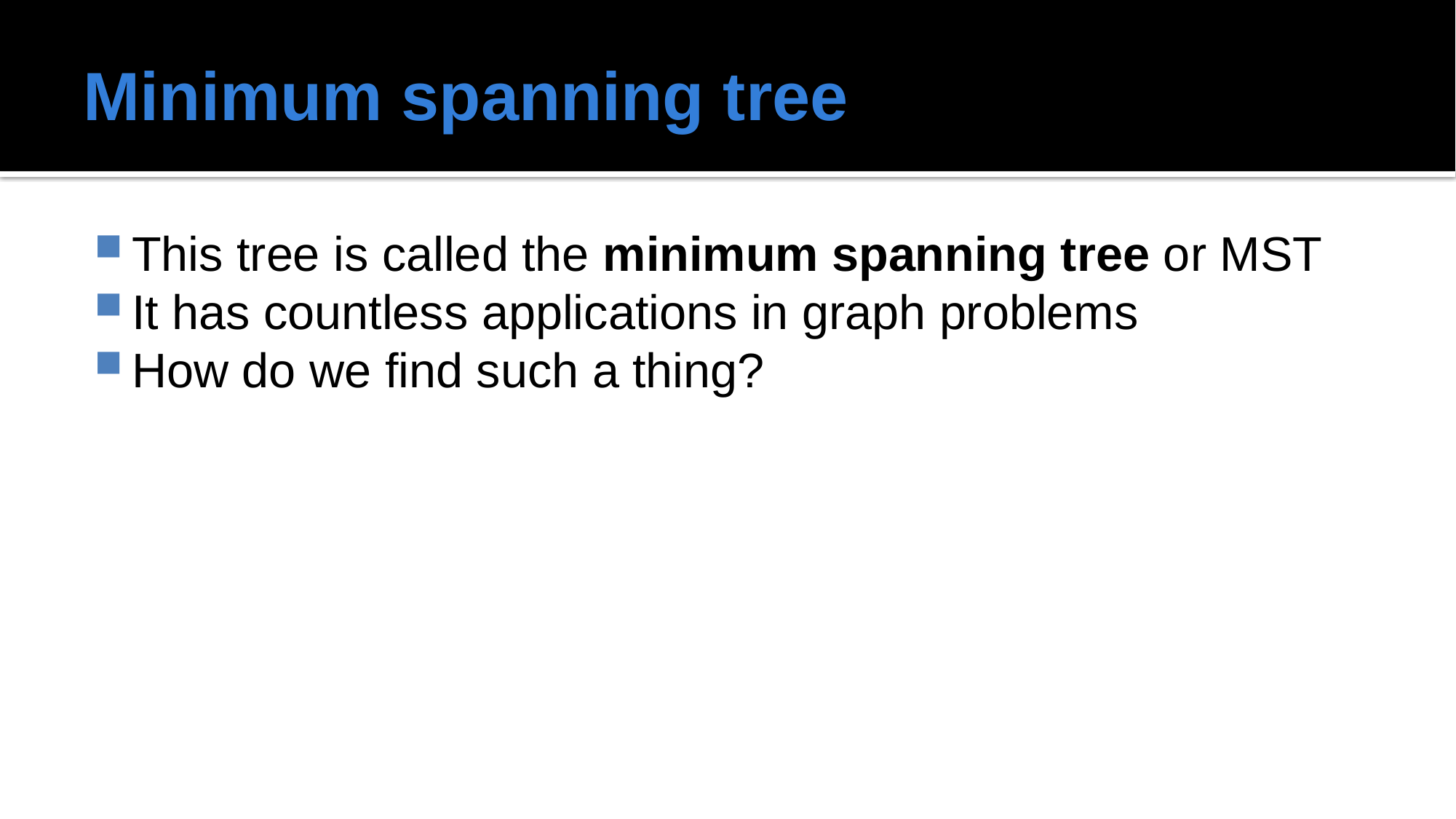

# Minimum spanning tree
This tree is called the minimum spanning tree or MST
It has countless applications in graph problems
How do we find such a thing?